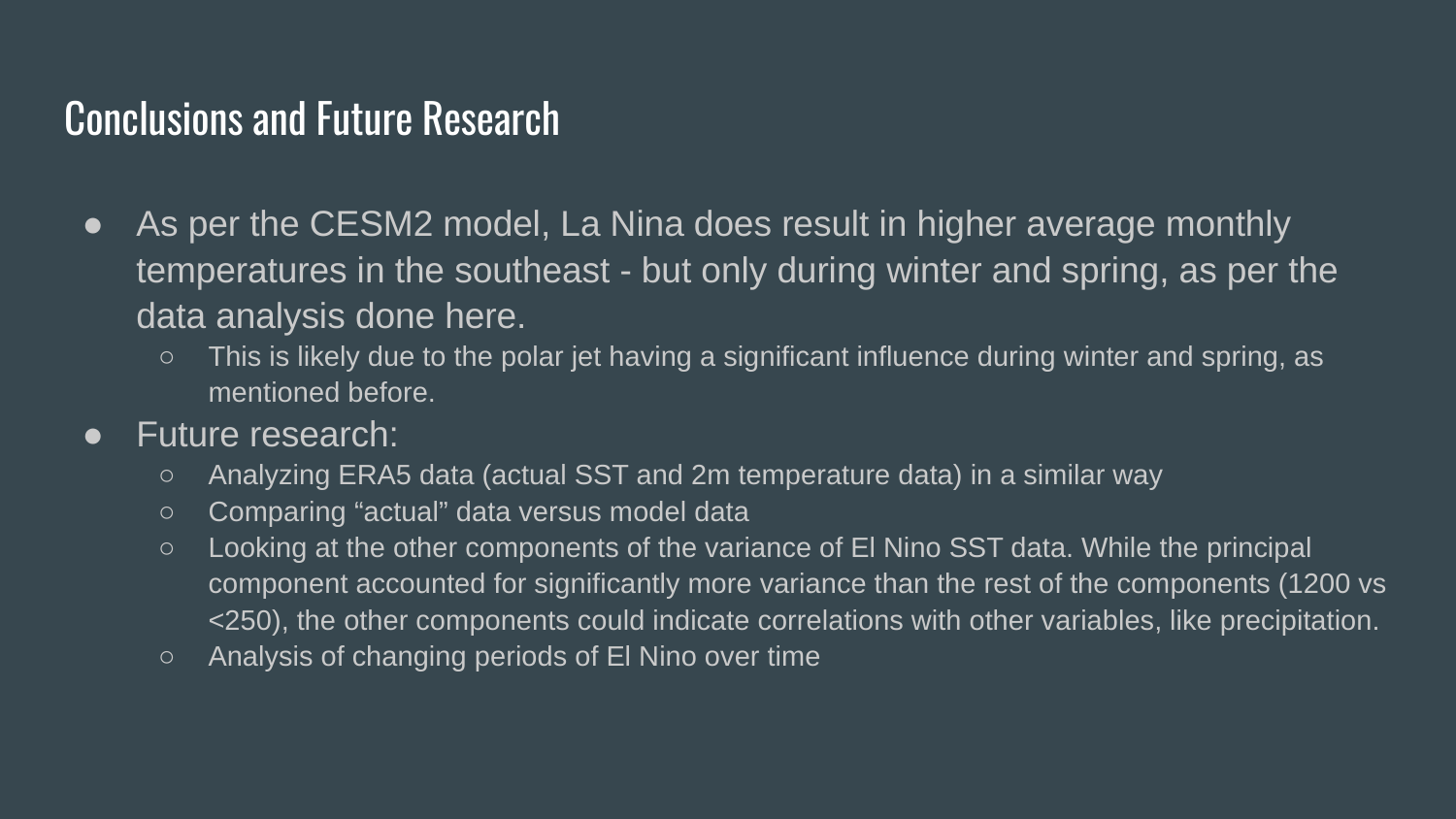

# Conclusions and Future Research
As per the CESM2 model, La Nina does result in higher average monthly temperatures in the southeast - but only during winter and spring, as per the data analysis done here.
This is likely due to the polar jet having a significant influence during winter and spring, as mentioned before.
Future research:
Analyzing ERA5 data (actual SST and 2m temperature data) in a similar way
Comparing “actual” data versus model data
Looking at the other components of the variance of El Nino SST data. While the principal component accounted for significantly more variance than the rest of the components (1200 vs <250), the other components could indicate correlations with other variables, like precipitation.
Analysis of changing periods of El Nino over time